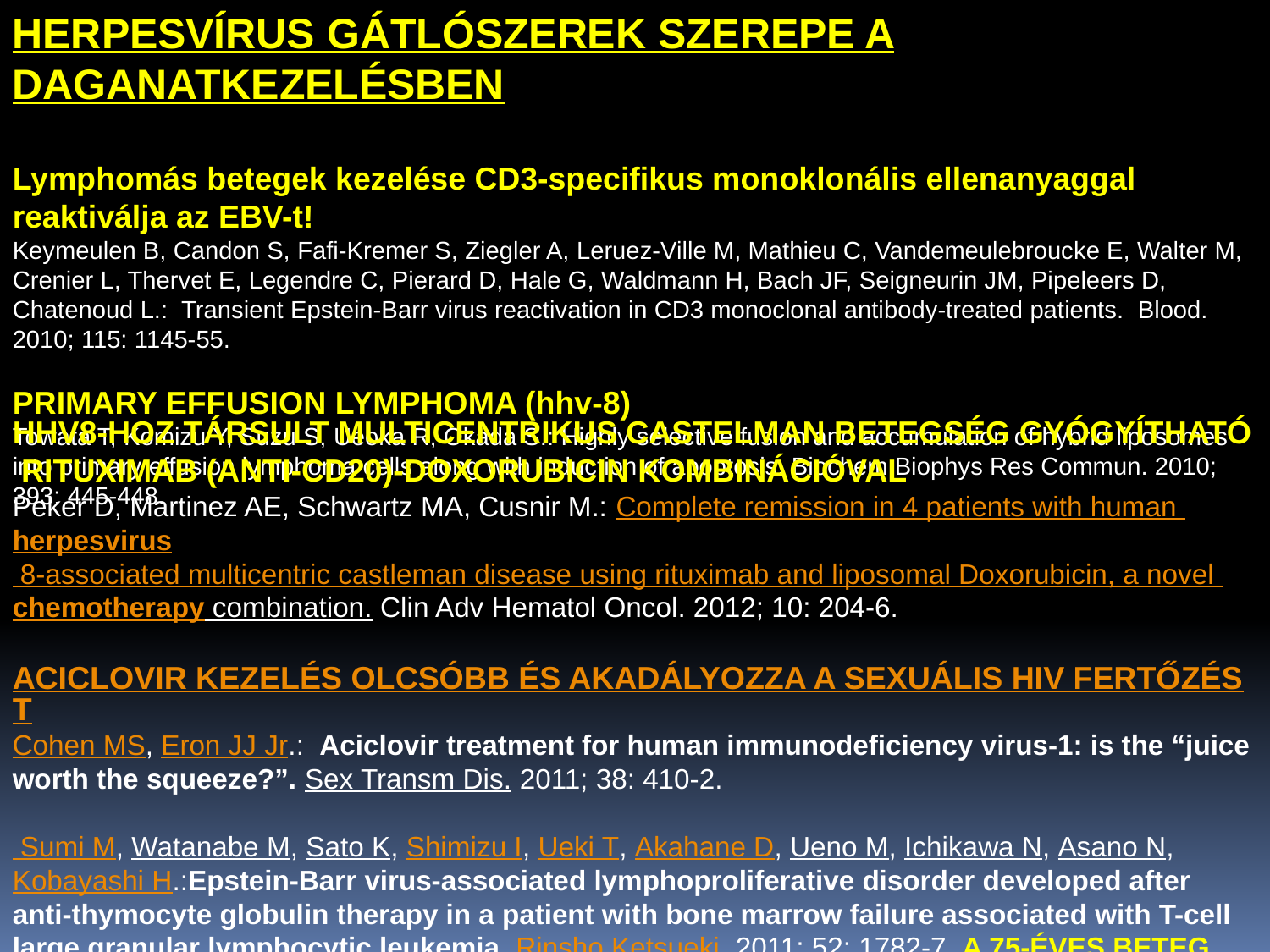

HERPESVÍRUS GÁTLÓSZEREK SZEREPE A DAGANATKEZELÉSBEN

Lymphomás betegek kezelése CD3-specifikus monoklonális ellenanyaggal reaktiválja az EBV-t!
Keymeulen B, Candon S, Fafi-Kremer S, Ziegler A, Leruez-Ville M, Mathieu C, Vandemeulebroucke E, Walter M, Crenier L, Thervet E, Legendre C, Pierard D, Hale G, Waldmann H, Bach JF, Seigneurin JM, Pipeleers D, Chatenoud L.:  Transient Epstein-Barr virus reactivation in CD3 monoclonal antibody-treated patients.  Blood. 2010; 115: 1145-55.

PRIMARY EFFUSION LYMPHOMA (hhv-8)
Towata T, Komizu Y, Suzu S, Ueoka R, Okada S.: Highly selective fusion and accumulation of hybrid liposomes into primary effusion lymphoma cells along with induction of apoptosis. Biochem Biophys Res Commun. 2010; 393: 445-448.

HHV8-HOZ TÁRSULT MULTICENTRIKUS CASTELMAN BETEGSÉG GYÓGYÍTHATÓ  RITUXIMAB (ANTI-CD20)-DOXORUBICIN KOMBINÁCIÓVAL
Peker D, Martinez AE, Schwartz MA, Cusnir M.: Complete remission in 4 patients with human herpesvirus 8-associated multicentric castleman disease using rituximab and liposomal Doxorubicin, a novel chemotherapy combination. Clin Adv Hematol Oncol. 2012; 10: 204-6.

ACICLOVIR KEZELÉS OLCSÓBB ÉS AKADÁLYOZZA A SEXUÁLIS HIV FERTŐZÉST
Cohen MS, Eron JJ Jr.:  Aciclovir treatment for human immunodeficiency virus-1: is the “juice worth the squeeze?”. Sex Transm Dis. 2011; 38: 410-2.

 Sumi M, Watanabe M, Sato K, Shimizu I, Ueki T, Akahane D, Ueno M, Ichikawa N, Asano N, Kobayashi H.:Epstein-Barr virus-associated lymphoproliferative disorder developed after anti-thymocyte globulin therapy in a patient with bone marrow failure associated with T-cell large granular lymphocytic leukemia. Rinsho Ketsueki. 2011; 52: 1782-7. A 75-ÉVES BETEG MEGHALT A SPECIFIKUS KEZELÉS ELLENÉRE (gancyclovir and foscarnet )